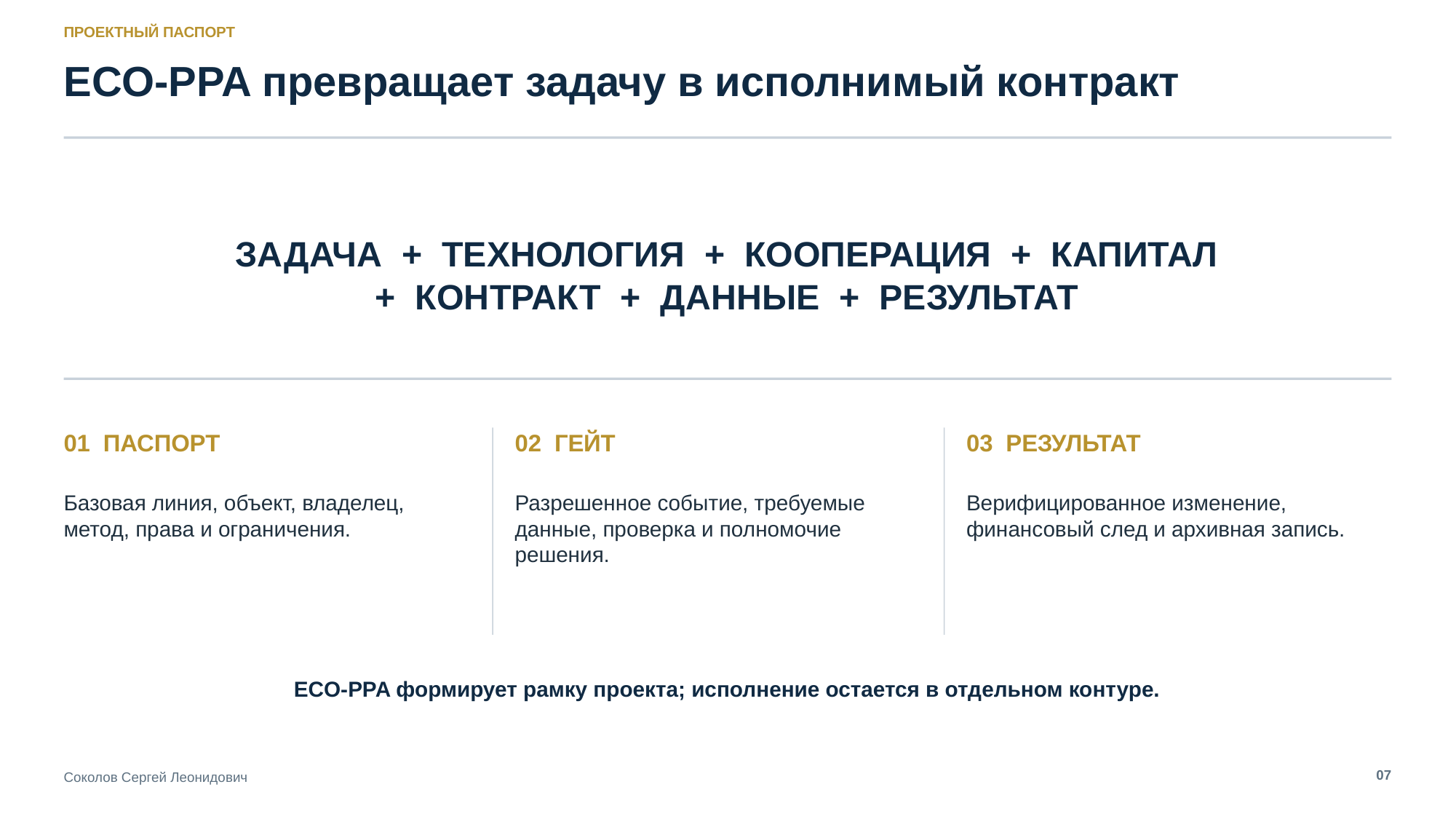

ПРОЕКТНЫЙ ПАСПОРТ
ECO-PPA превращает задачу в исполнимый контракт

ЗАДАЧА  +  ТЕХНОЛОГИЯ  +  КООПЕРАЦИЯ  +  КАПИТАЛ
+  КОНТРАКТ  +  ДАННЫЕ  +  РЕЗУЛЬТАТ

01  ПАСПОРТ

02  ГЕЙТ

03  РЕЗУЛЬТАТ
Базовая линия, объект, владелец, метод, права и ограничения.
Разрешенное событие, требуемые данные, проверка и полномочие решения.
Верифицированное изменение, финансовый след и архивная запись.
ECO-PPA формирует рамку проекта; исполнение остается в отдельном контуре.
07
Соколов Сергей Леонидович